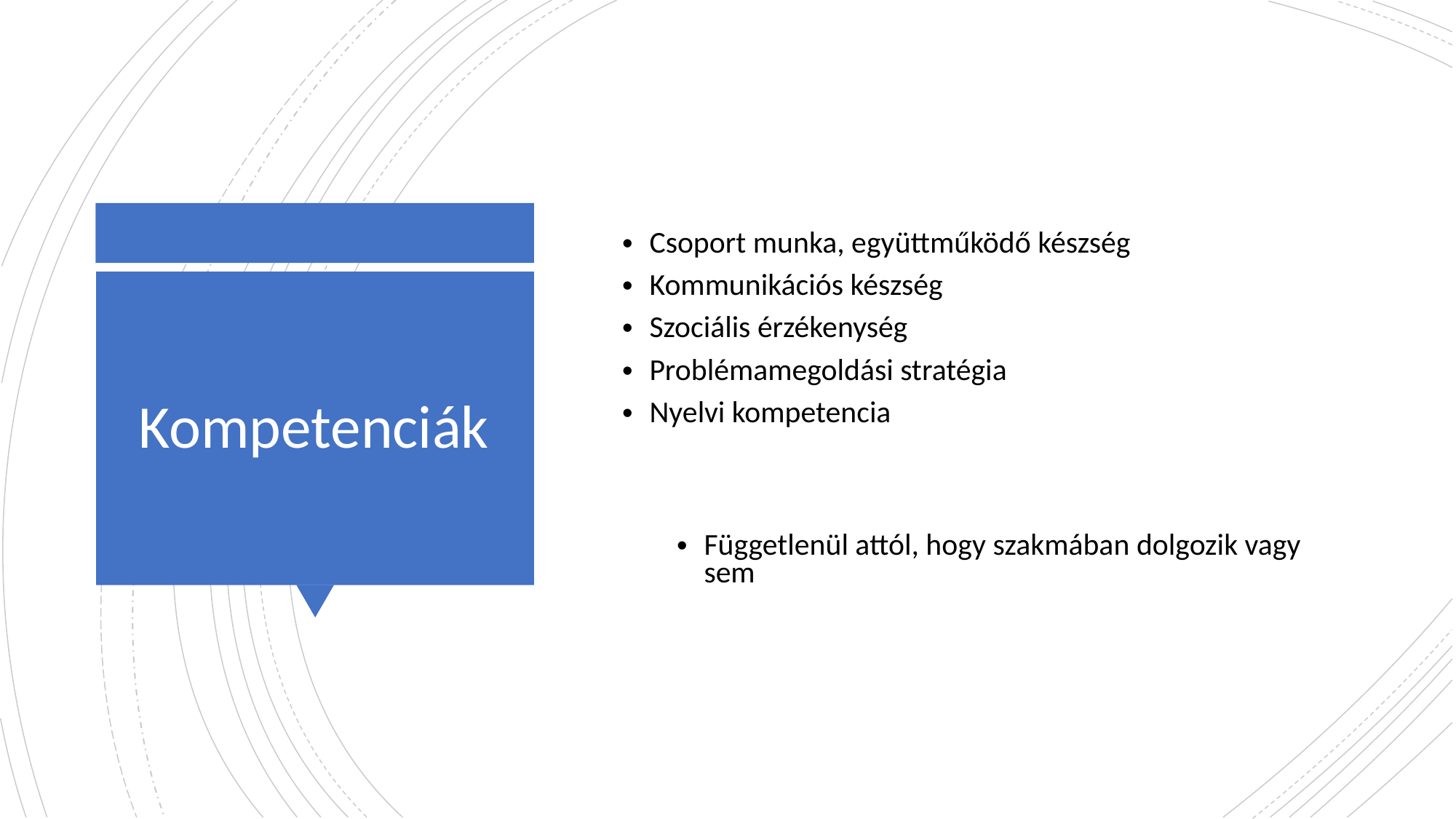

Csoport munka, együttműködő készség
Kommunikációs készség
Szociális érzékenység
Problémamegoldási stratégia
Nyelvi kompetencia

Függetlenül attól, hogy szakmában dolgozik vagy sem

# Kompetenciák